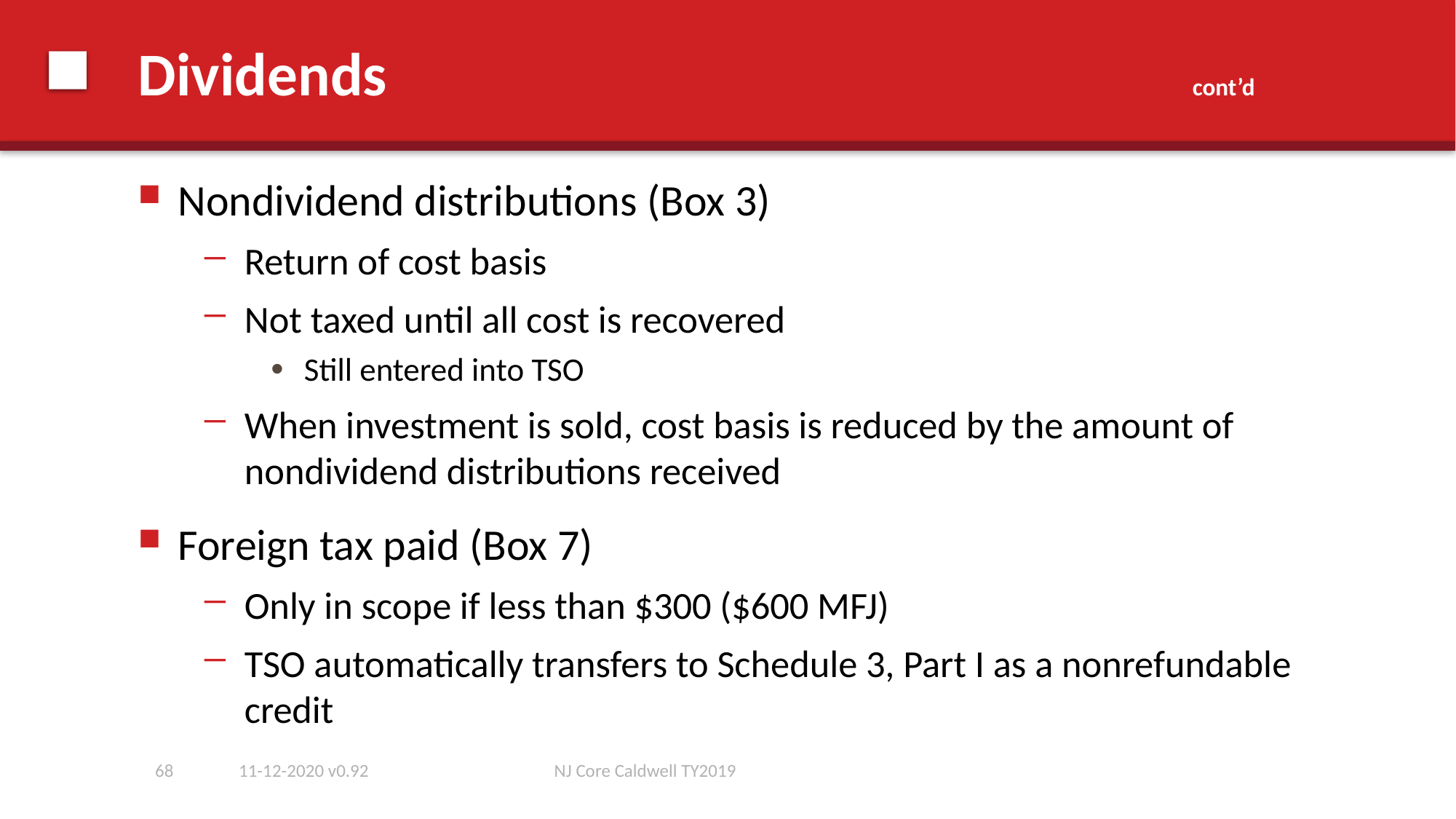

# Dividends                                                           cont’d
Nondividend distributions (Box 3)
Return of cost basis
Not taxed until all cost is recovered
Still entered into TSO
When investment is sold, cost basis is reduced by the amount of nondividend distributions received
Foreign tax paid (Box 7)
Only in scope if less than $300 ($600 MFJ)
TSO automatically transfers to Schedule 3, Part I as a nonrefundable credit

68
11-12-2020 v0.92
NJ Core Caldwell TY2019